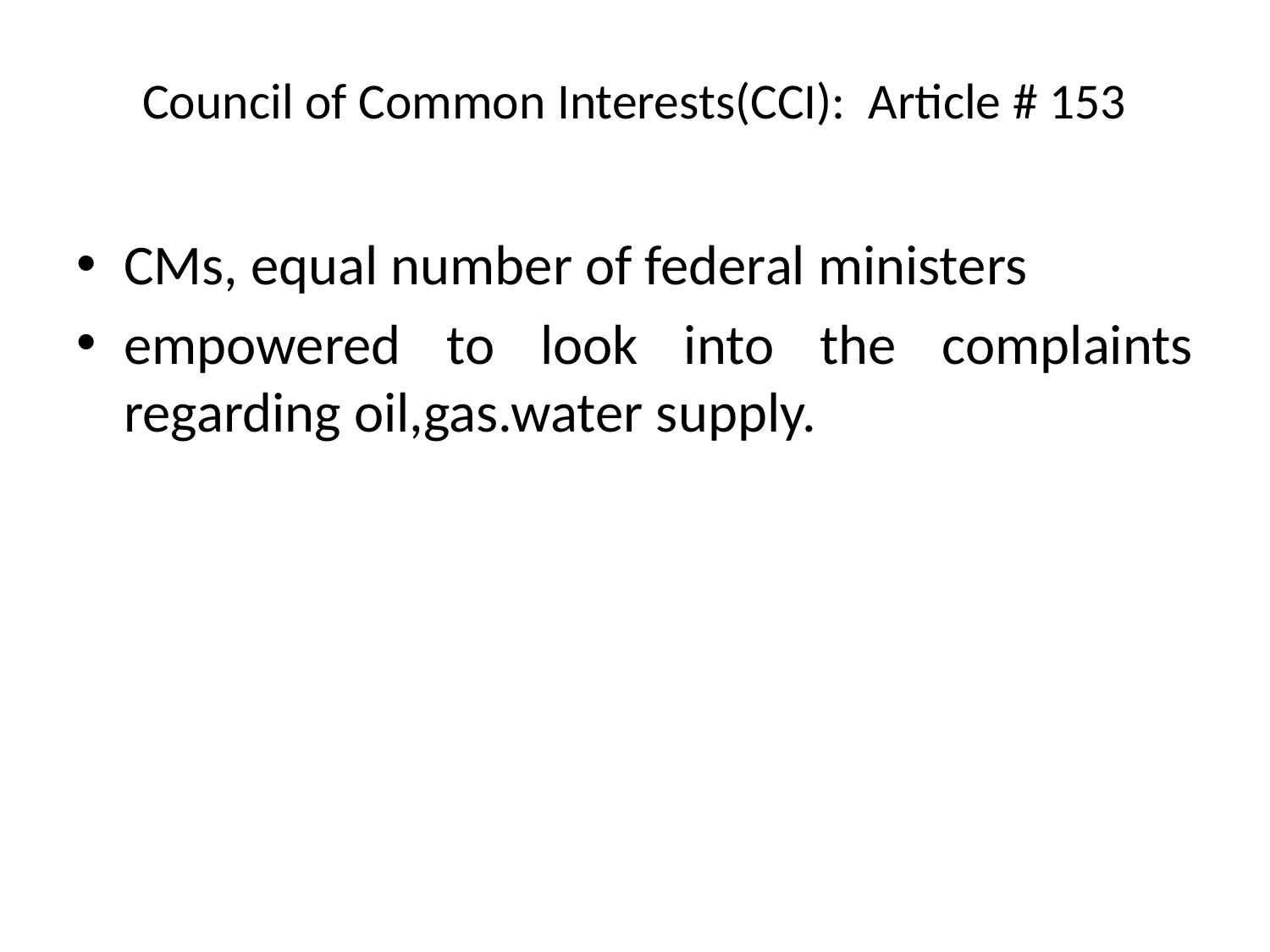

# Council of Common Interests(CCI):  Article # 153
CMs, equal number of federal ministers
empowered to look into the complaints regarding oil,gas.water supply.